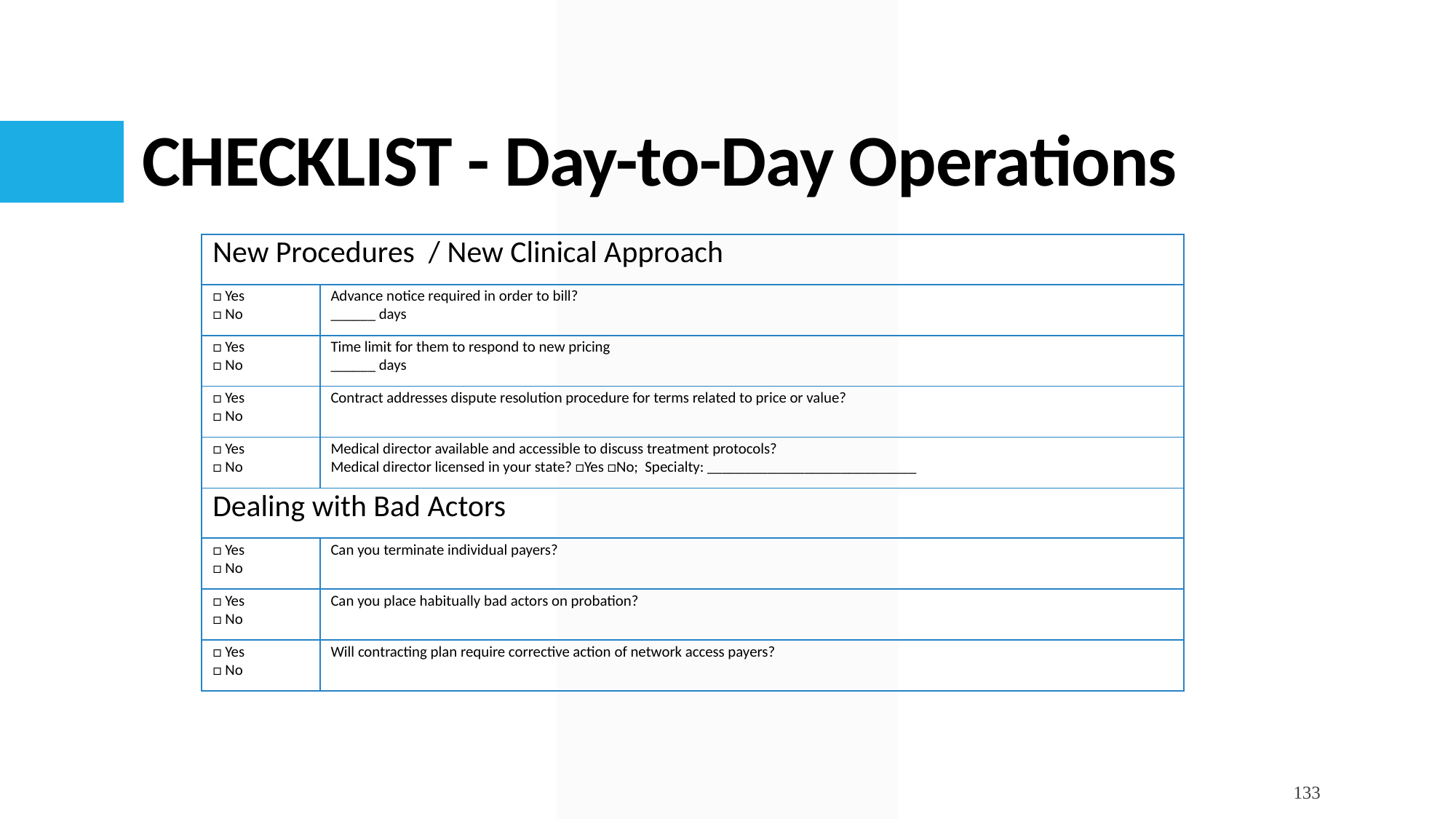

# CHECKLIST - Day-to-Day Operations
| New Procedures / New Clinical Approach |  |
| --- | --- |
| □ Yes □ No | Advance notice required in order to bill? \_\_\_\_\_\_ days |
| □ Yes □ No | Time limit for them to respond to new pricing \_\_\_\_\_\_ days |
| □ Yes □ No | Contract addresses dispute resolution procedure for terms related to price or value? |
| □ Yes □ No | Medical director available and accessible to discuss treatment protocols? Medical director licensed in your state? □Yes □No; Specialty: \_\_\_\_\_\_\_\_\_\_\_\_\_\_\_\_\_\_\_\_\_\_\_\_\_\_\_\_ |
| Dealing with Bad Actors |  |
| □ Yes □ No | Can you terminate individual payers? |
| □ Yes □ No | Can you place habitually bad actors on probation? |
| □ Yes □ No | Will contracting plan require corrective action of network access payers? |
133